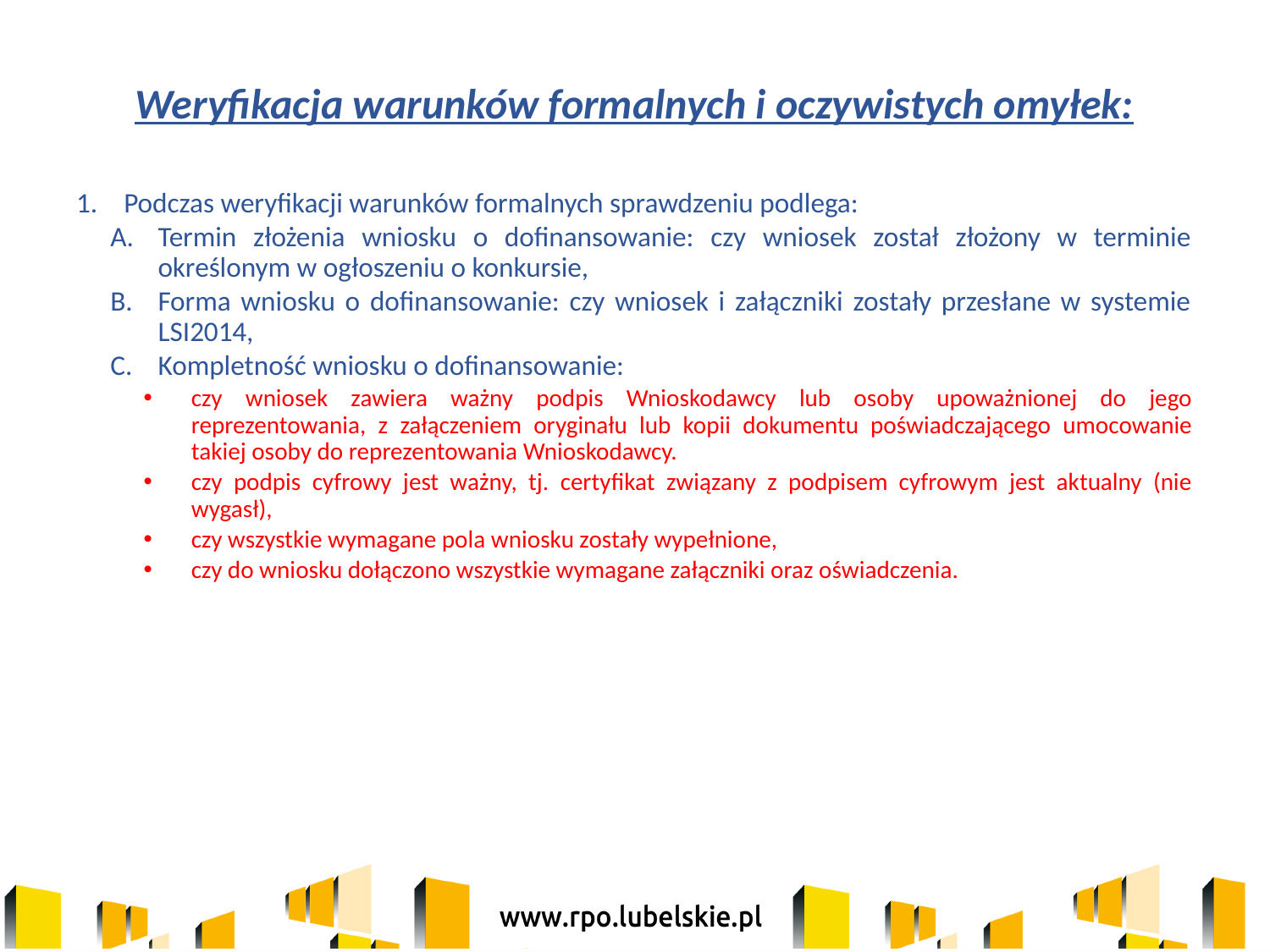

Weryfikacja warunków formalnych i oczywistych omyłek:

Podczas weryfikacji warunków formalnych sprawdzeniu podlega:
Termin złożenia wniosku o dofinansowanie: czy wniosek został złożony w terminie określonym w ogłoszeniu o konkursie,
Forma wniosku o dofinansowanie: czy wniosek i załączniki zostały przesłane w systemie LSI2014,
Kompletność wniosku o dofinansowanie:
czy wniosek zawiera ważny podpis Wnioskodawcy lub osoby upoważnionej do jego reprezentowania, z załączeniem oryginału lub kopii dokumentu poświadczającego umocowanie takiej osoby do reprezentowania Wnioskodawcy.
czy podpis cyfrowy jest ważny, tj. certyfikat związany z podpisem cyfrowym jest aktualny (nie wygasł),
czy wszystkie wymagane pola wniosku zostały wypełnione,
czy do wniosku dołączono wszystkie wymagane załączniki oraz oświadczenia.